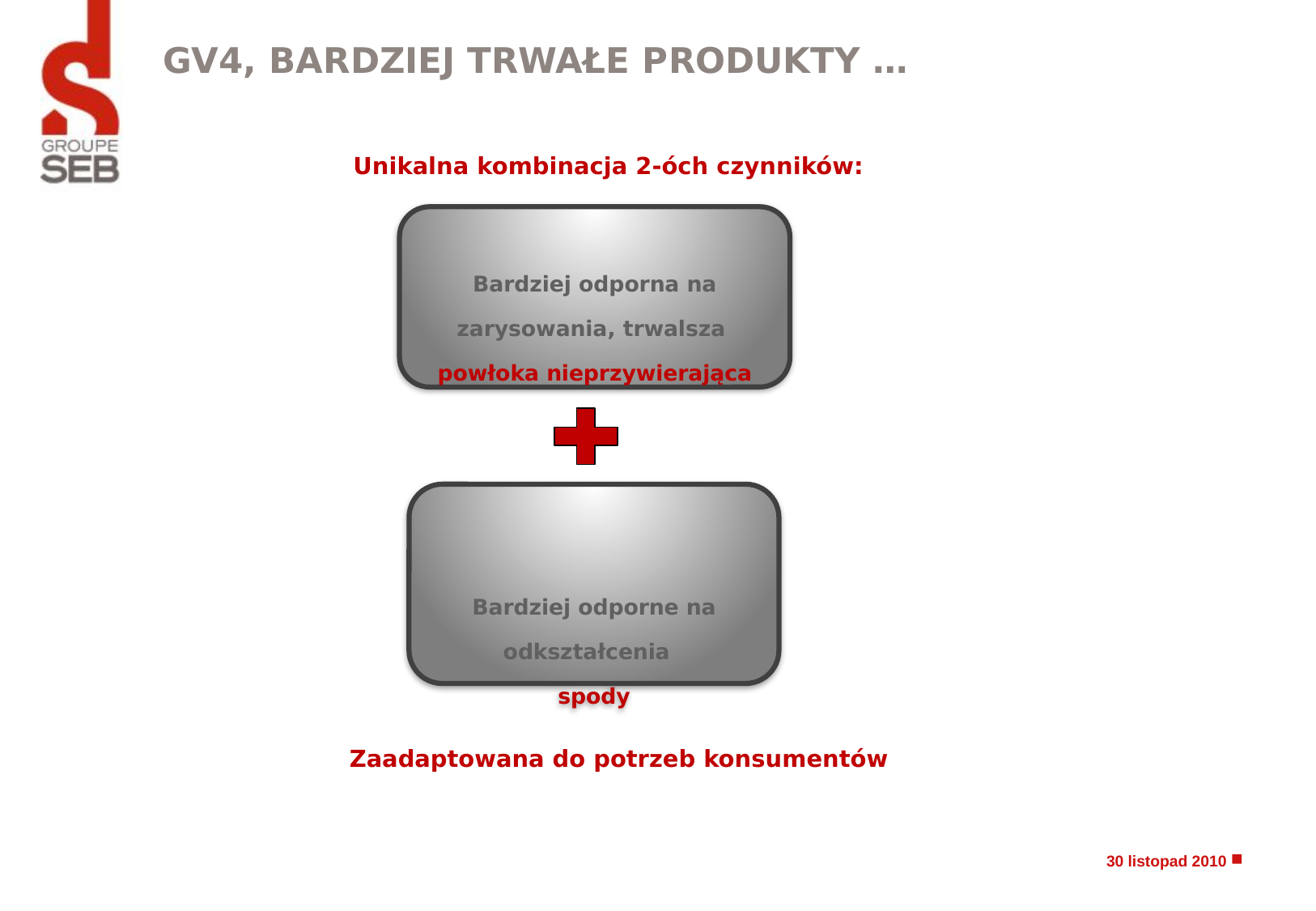

GV4, BARDZIEJ TRWAŁE PRODUKTY …
Unikalna kombinacja 2-óch czynników:

Bardziej odporna na zarysowania, trwalsza  powłoka nieprzywierająca

Bardziej odporne na odkształcenia
spody

Zaadaptowana do potrzeb konsumentów